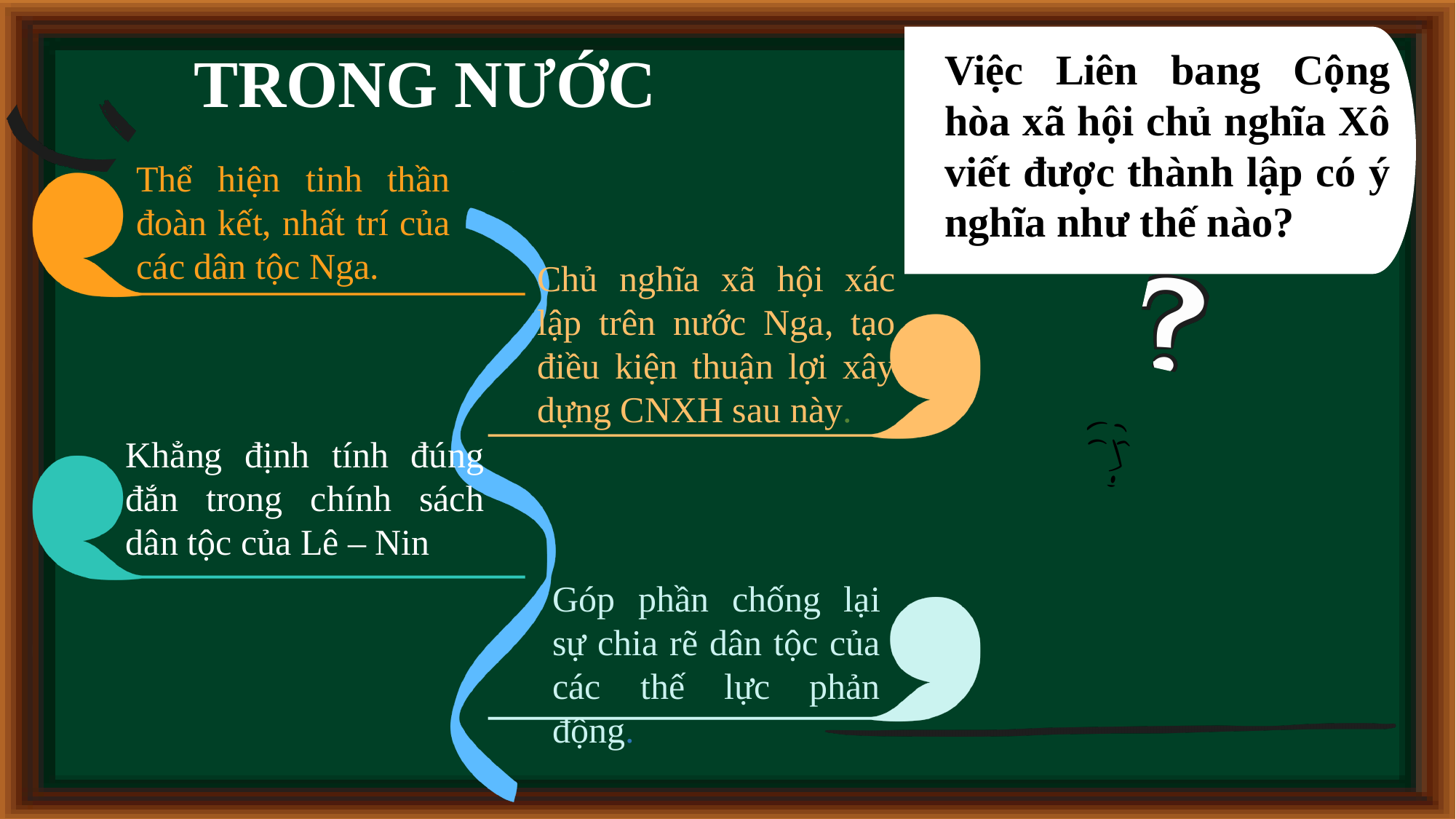

TRONG NƯỚC
Việc Liên bang Cộng hòa xã hội chủ nghĩa Xô viết được thành lập có ý nghĩa như thế nào?
Thể hiện tinh thần đoàn kết, nhất trí của các dân tộc Nga.

Chủ nghĩa xã hội xác lập trên nước Nga, tạo điều kiện thuận lợi xây dựng CNXH sau này.

Khẳng định tính đúng đắn trong chính sách dân tộc của Lê – Nin
Góp phần chống lại sự chia rẽ dân tộc của các thế lực phản động.